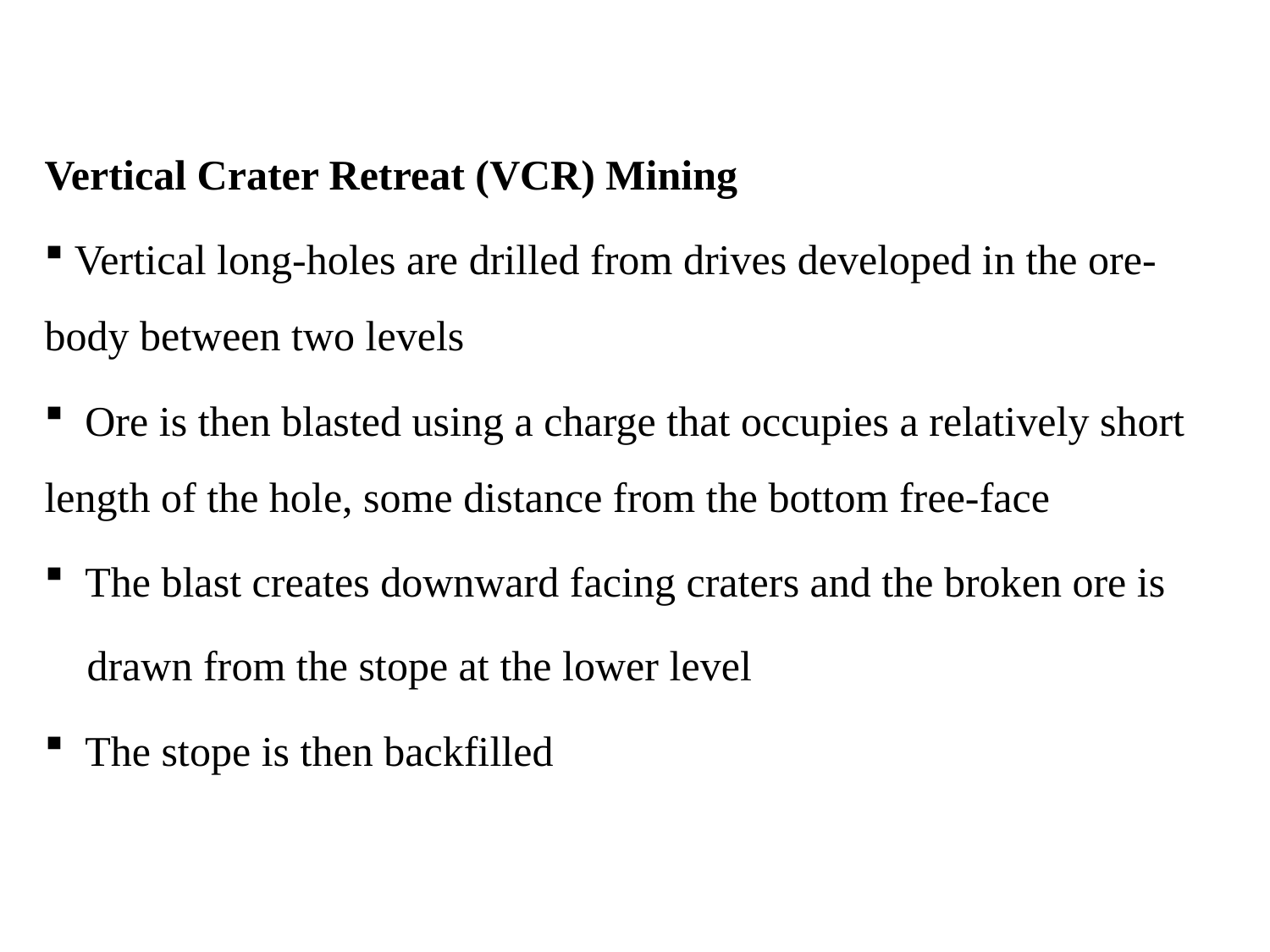

Vertical Crater Retreat (VCR) Mining
 Vertical long-holes are drilled from drives developed in the ore-body between two levels
  Ore is then blasted using a charge that occupies a relatively short length of the hole, some distance from the bottom free-face
  The blast creates downward facing craters and the broken ore is
    drawn from the stope at the lower level
  The stope is then backfilled